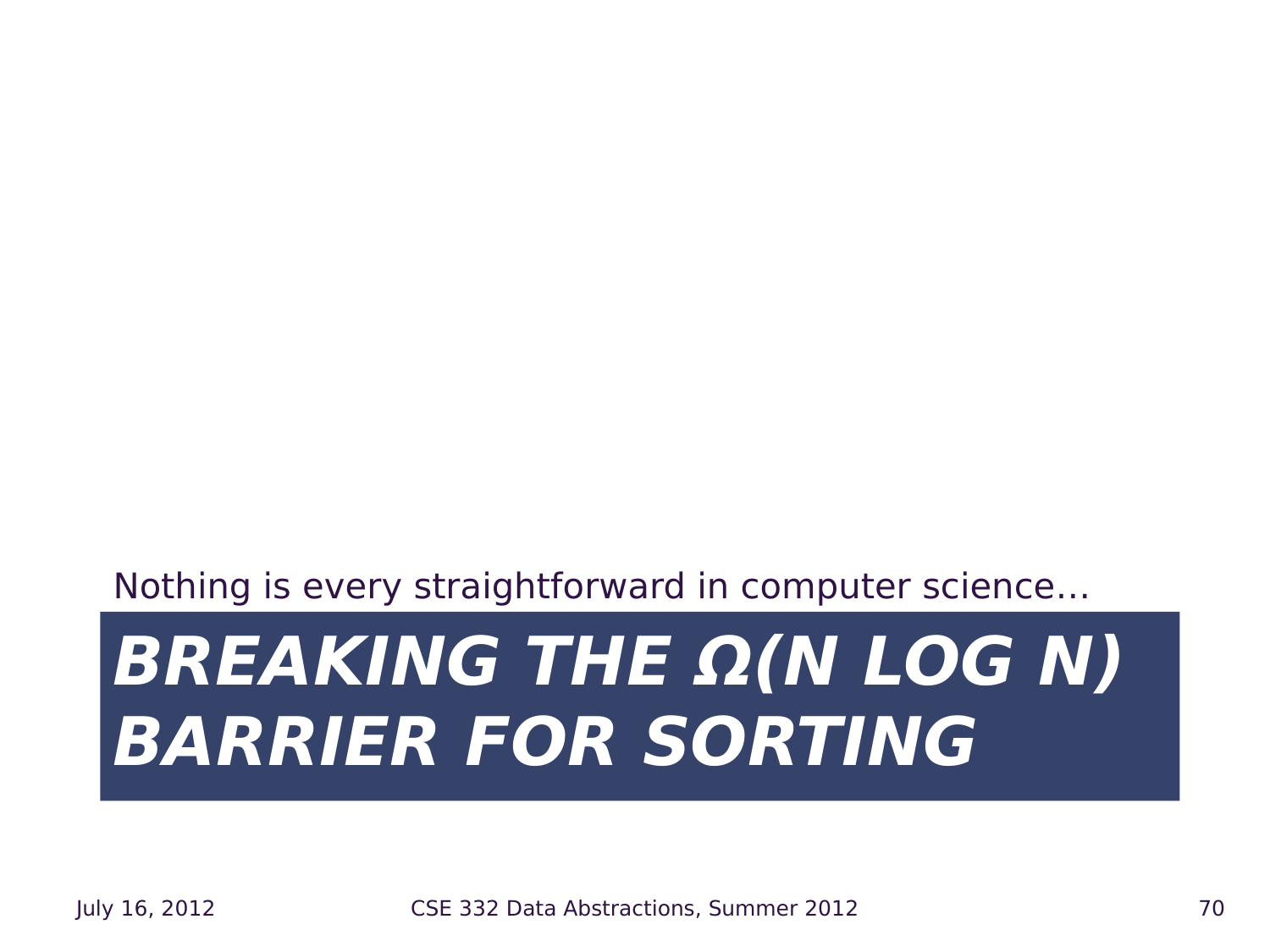

Nothing is every straightforward in computer science…
# Breaking the Ω(n LOG N) BARRIER for Sorting
July 16, 2012
CSE 332 Data Abstractions, Summer 2012
70